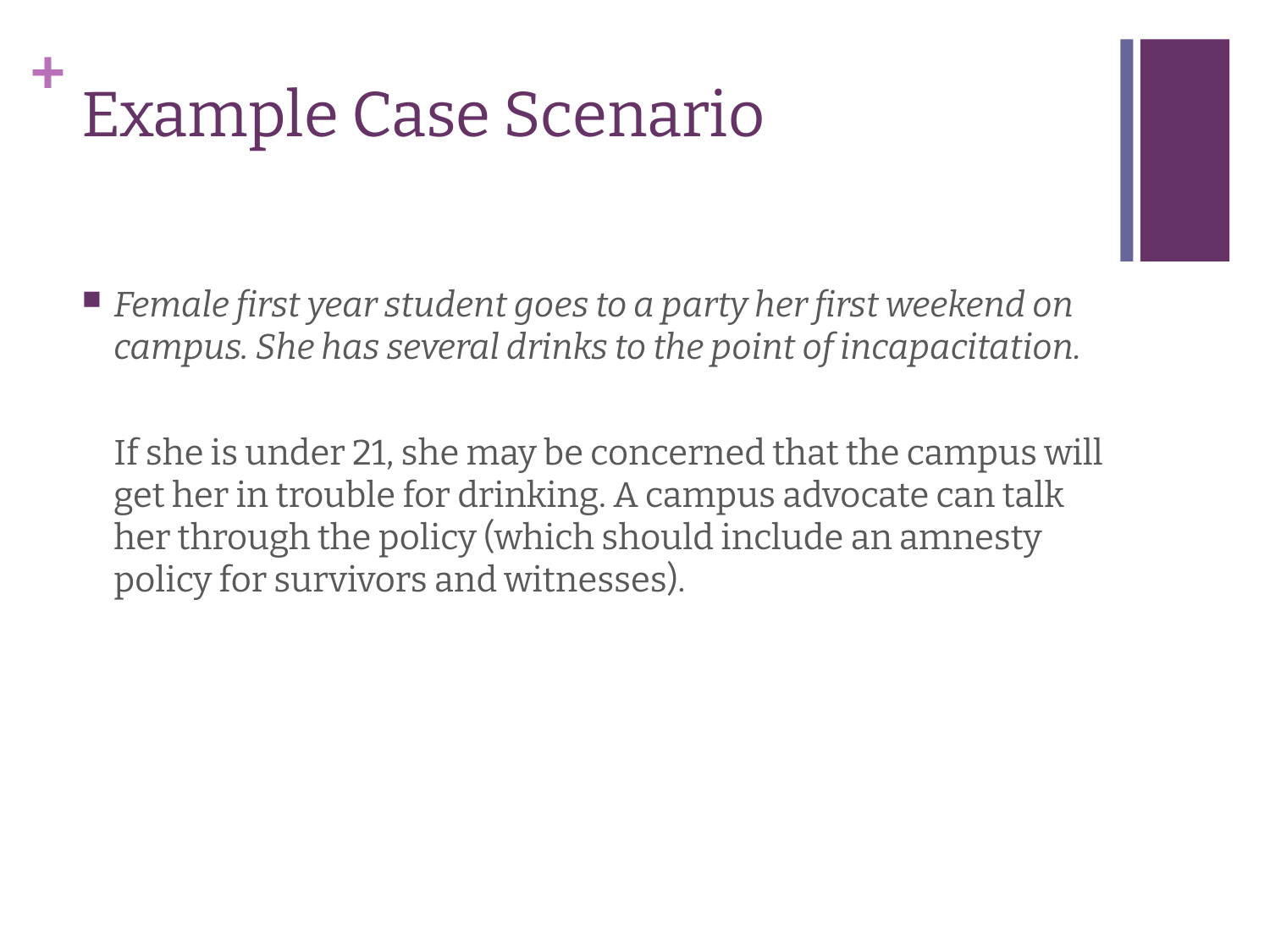

# Example Case Scenario
Female first year student goes to a party her first weekend on campus. She has several drinks to the point of incapacitation.

If she is under 21, she may be concerned that the campus will get her in trouble for drinking. A campus advocate can talk her through the policy (which should include an amnesty policy for survivors and witnesses).